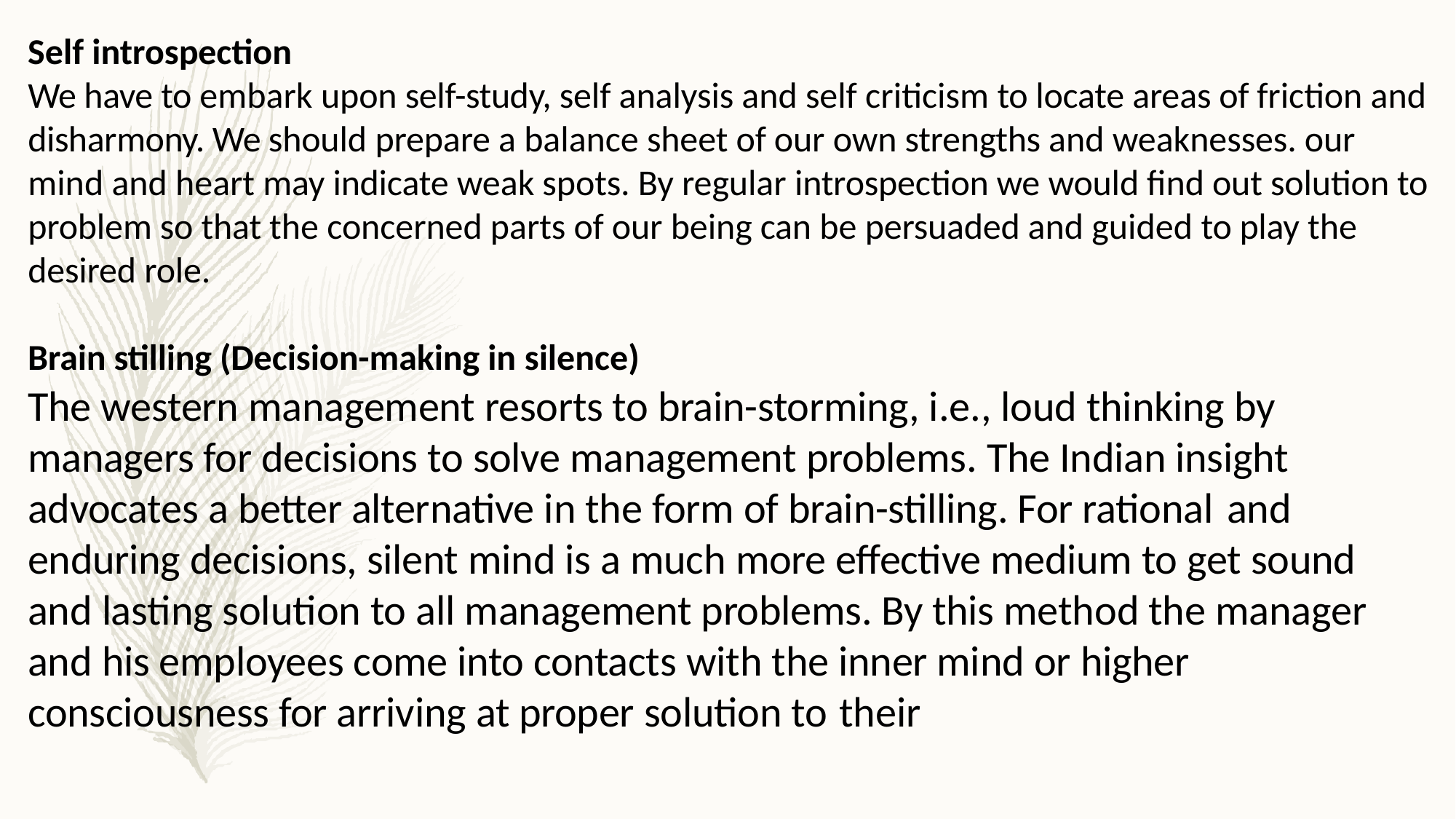

Self introspection
# We have to embark upon self-study, self analysis and self criticism to locate areas of friction and  disharmony. We should prepare a balance sheet of our own strengths and weaknesses. our  mind and heart may indicate weak spots. By regular introspection we would find out solution to  problem so that the concerned parts of our being can be persuaded and guided to play the  desired role.
Brain stilling (Decision-making in silence)
The western management resorts to brain-storming, i.e., loud thinking by  managers for decisions to solve management problems. The Indian insight  advocates a better alternative in the form of brain-stilling. For rational and
enduring decisions, silent mind is a much more effective medium to get sound  and lasting solution to all management problems. By this method the manager  and his employees come into contacts with the inner mind or higher  consciousness for arriving at proper solution to their